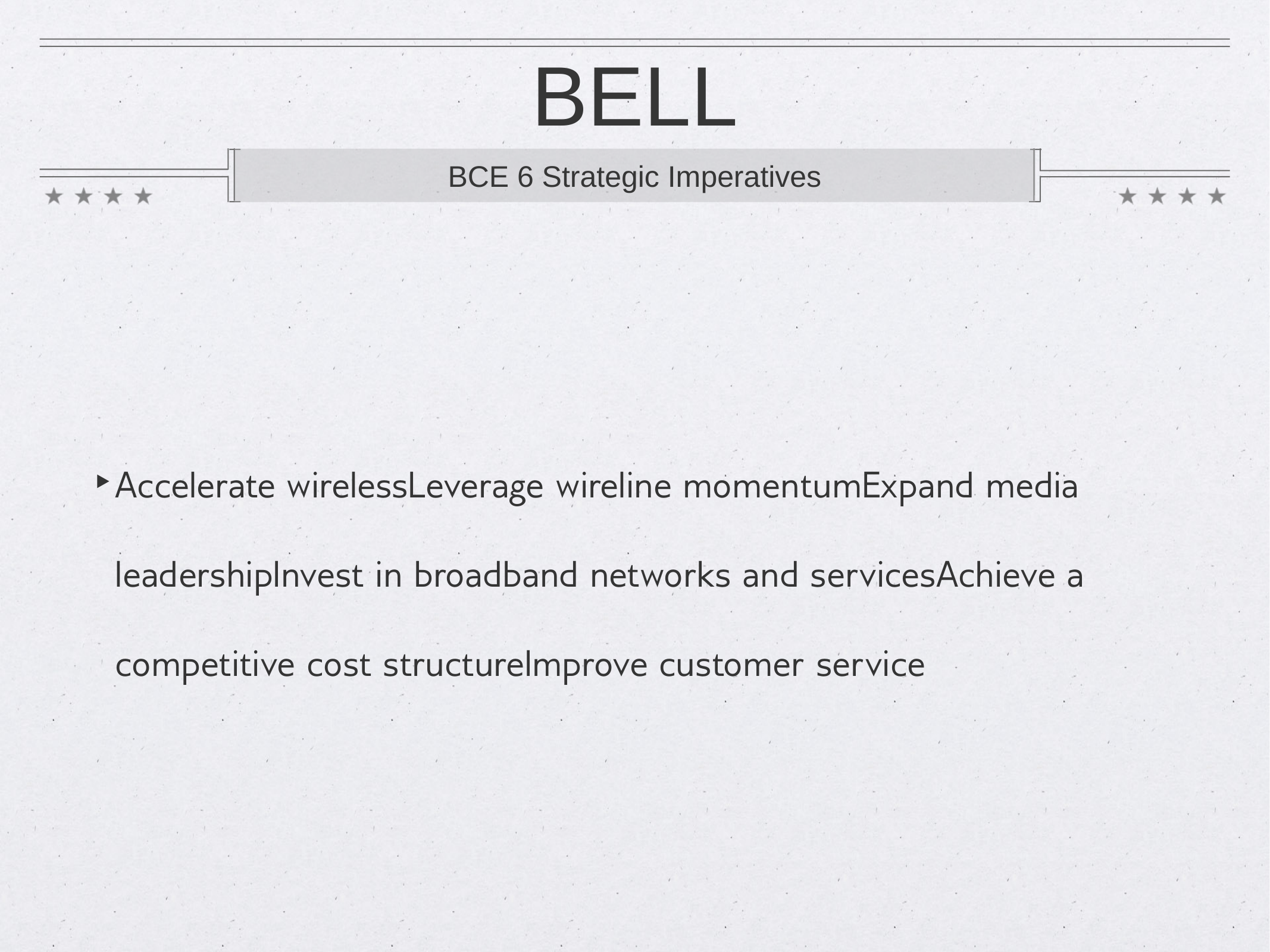

# BELL
BCE 6 Strategic Imperatives
Accelerate wirelessLeverage wireline momentumExpand media leadershipInvest in broadband networks and servicesAchieve a competitive cost structureImprove customer service